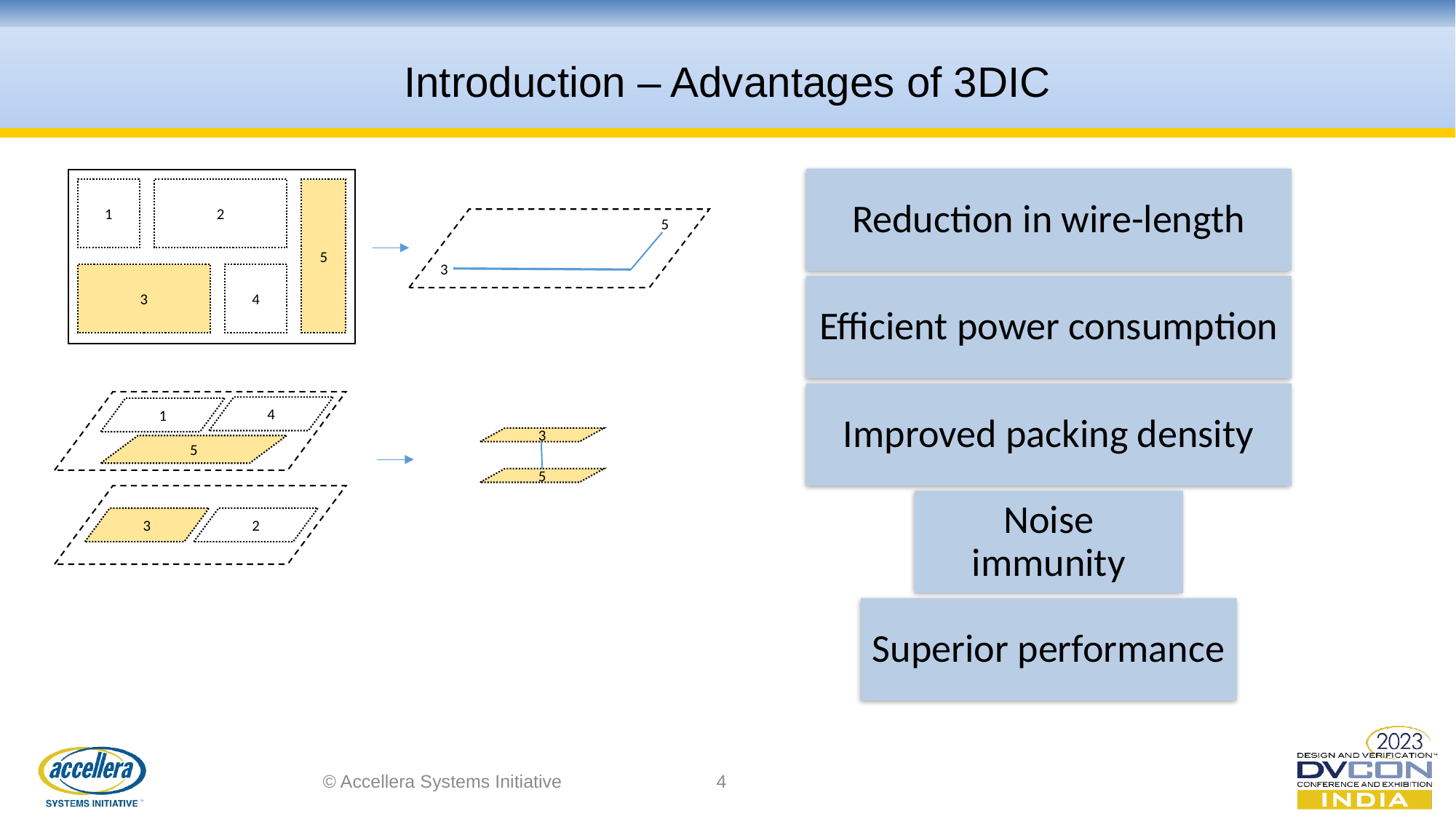

Introduction – Advantages of 3DIC
# Guidelines (3)
Reduction in wire-length
Efficient power consumption
Improved packing density
Noise immunity
Superior performance

1
2
5

5
3
3
4

4
1
5

3
2
3
5
© Accellera Systems Initiative
4